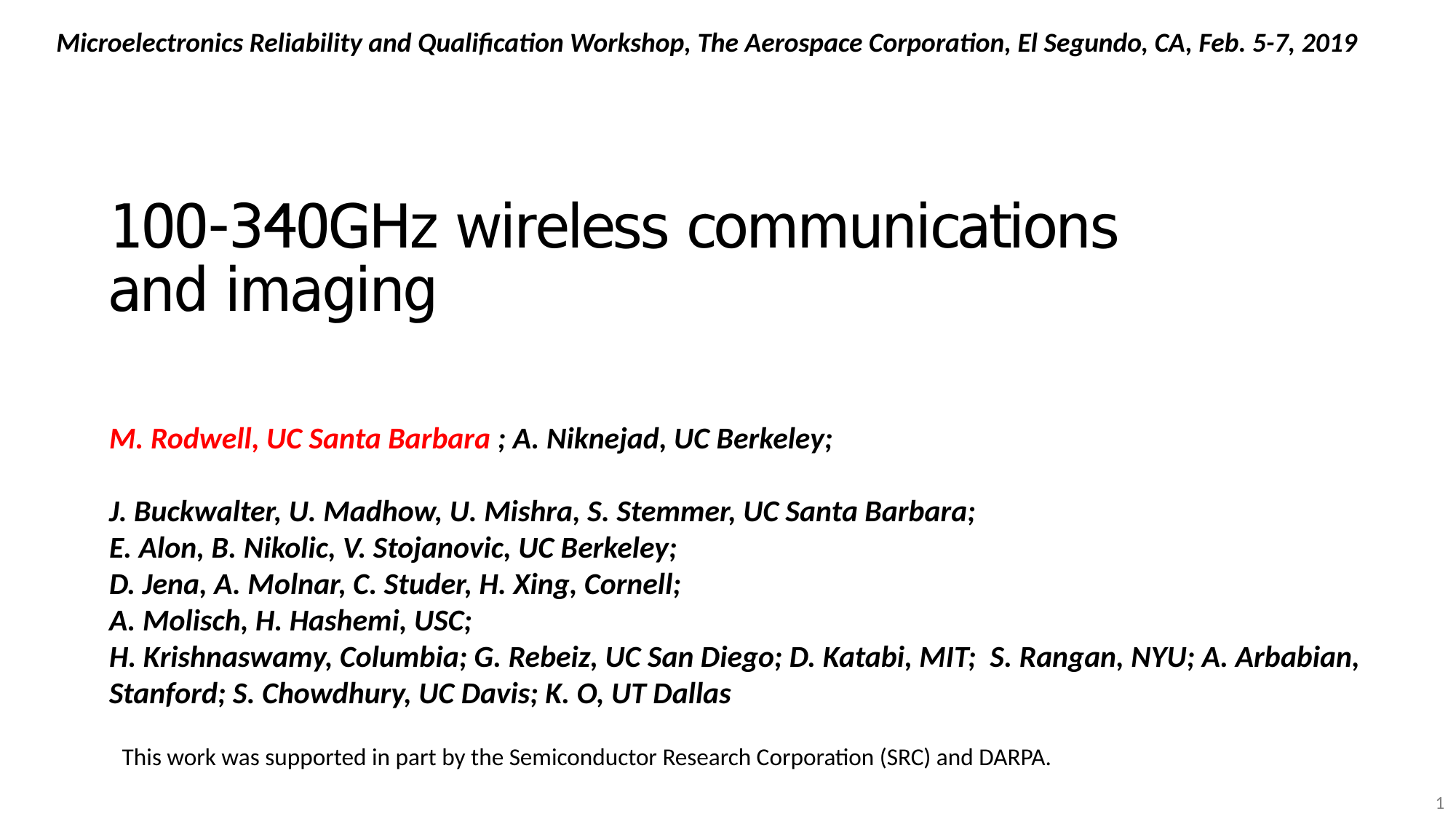

Microelectronics Reliability and Qualification Workshop, The Aerospace Corporation, El Segundo, CA, Feb. 5-7, 2019
# 100-340GHz wireless communications and imaging
M. Rodwell, UC Santa Barbara ; A. Niknejad, UC Berkeley;

J. Buckwalter, U. Madhow, U. Mishra, S. Stemmer, UC Santa Barbara;
E. Alon, B. Nikolic, V. Stojanovic, UC Berkeley;
D. Jena, A. Molnar, C. Studer, H. Xing, Cornell;
A. Molisch, H. Hashemi, USC;
H. Krishnaswamy, Columbia; G. Rebeiz, UC San Diego; D. Katabi, MIT;  S. Rangan, NYU; A. Arbabian, Stanford; S. Chowdhury, UC Davis; K. O, UT Dallas
This work was supported in part by the Semiconductor Research Corporation (SRC) and DARPA.